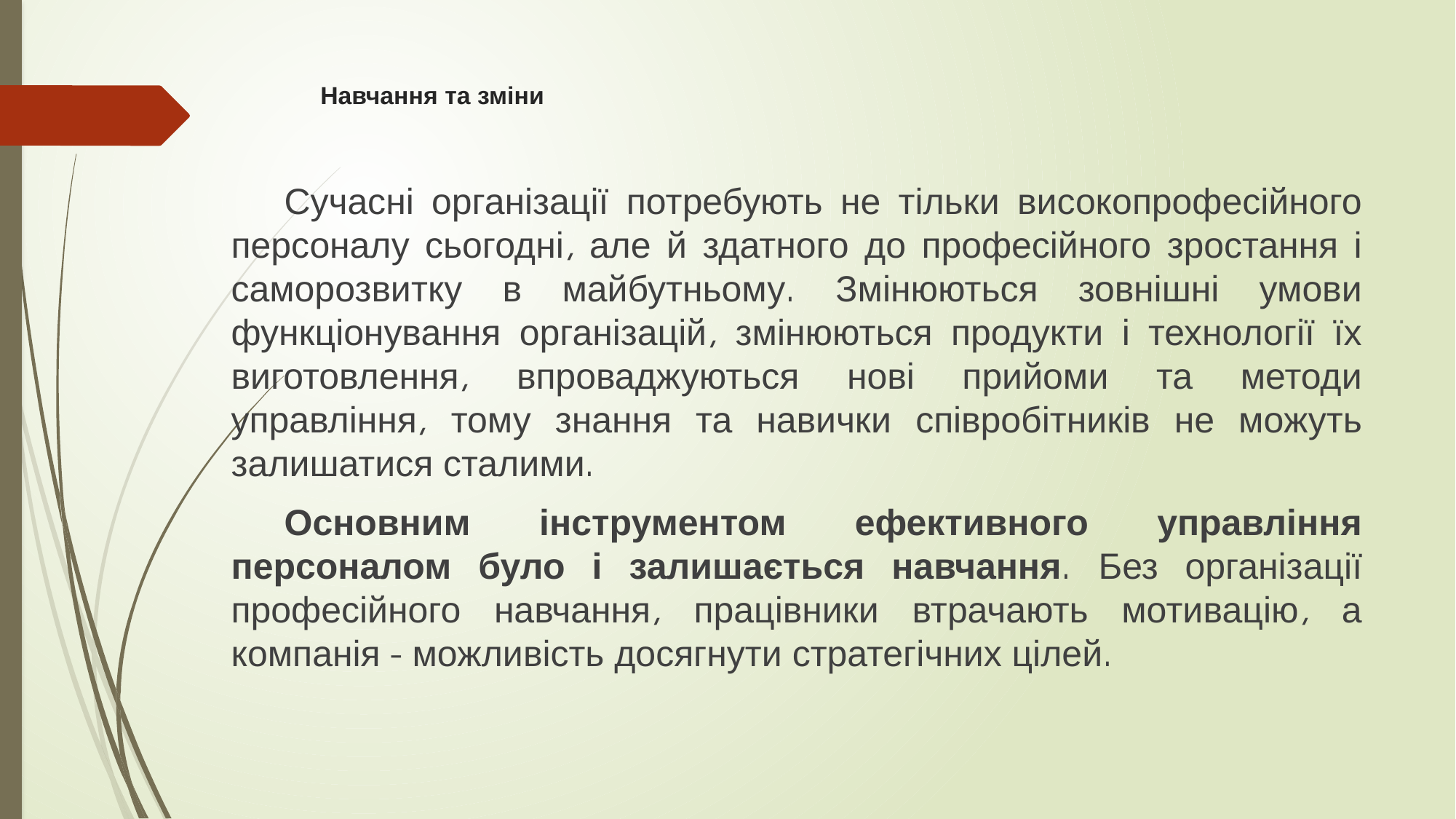

# Навчання та зміни
Сучасні організації потребують не тільки високопрофесійного персоналу сьогодні, але й здатного до професійного зростання і саморозвитку в майбутньому. Змінюються зовнішні умови функціонування організацій, змінюються продукти і технології їх виготовлення, впроваджуються нові прийоми та методи управління, тому знання та навички співробітників не можуть залишатися сталими.
Основним інструментом ефективного управління персоналом було і залишається навчання. Без організації професійного навчання, працівники втрачають мотивацію, а компанія - можливість досягнути стратегічних цілей.